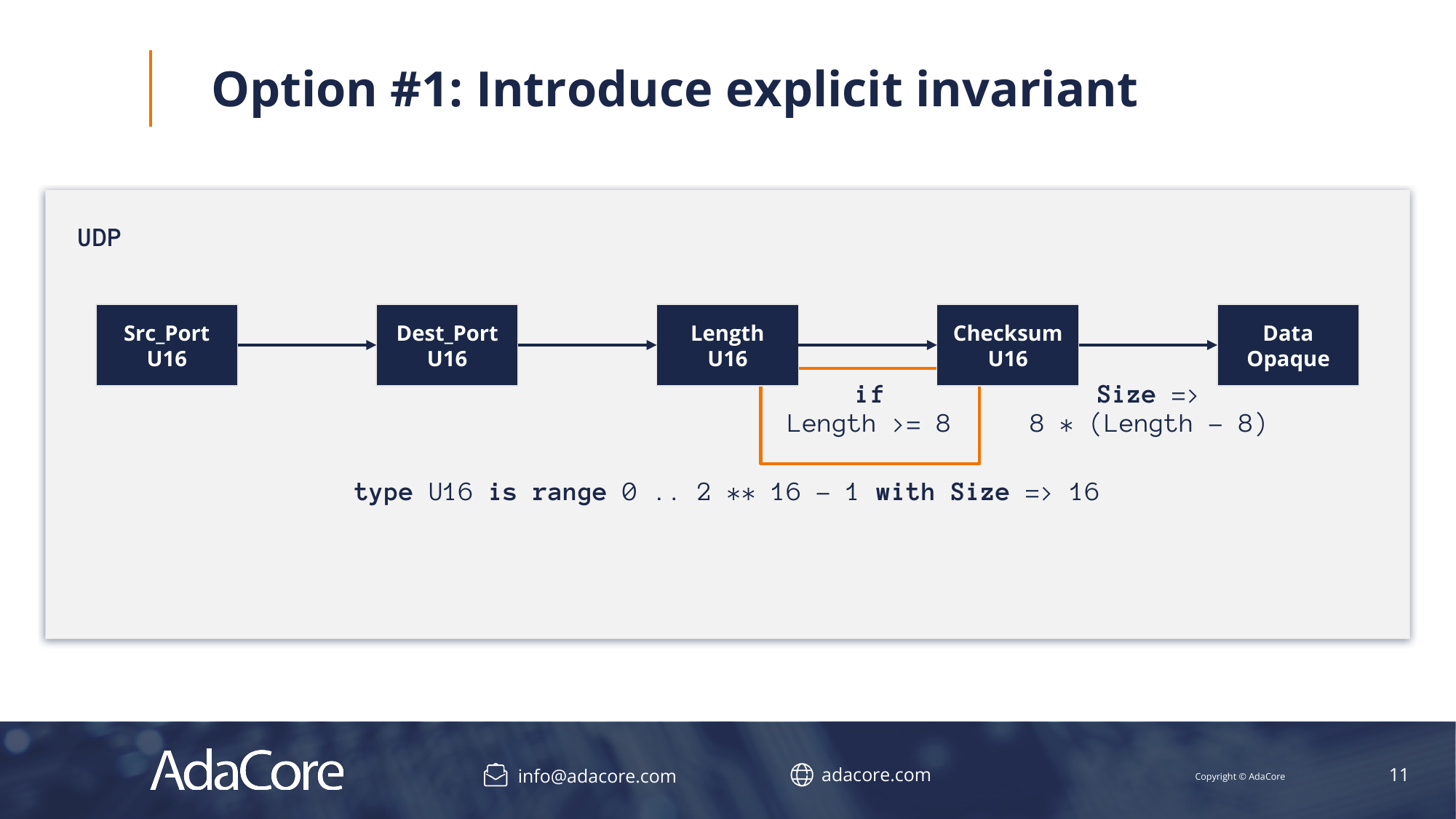

# Option #1: Introduce explicit invariant
UDP
Src_Port
U16
Dest_Port
U16
Length
U16
Checksum
U16
Data
Opaque
if
Length >= 8
Size =>
8 * (Length - 8)
type U16 is range 0 .. 2 ** 16 - 1 with Size => 16
11
Copyright © AdaCore